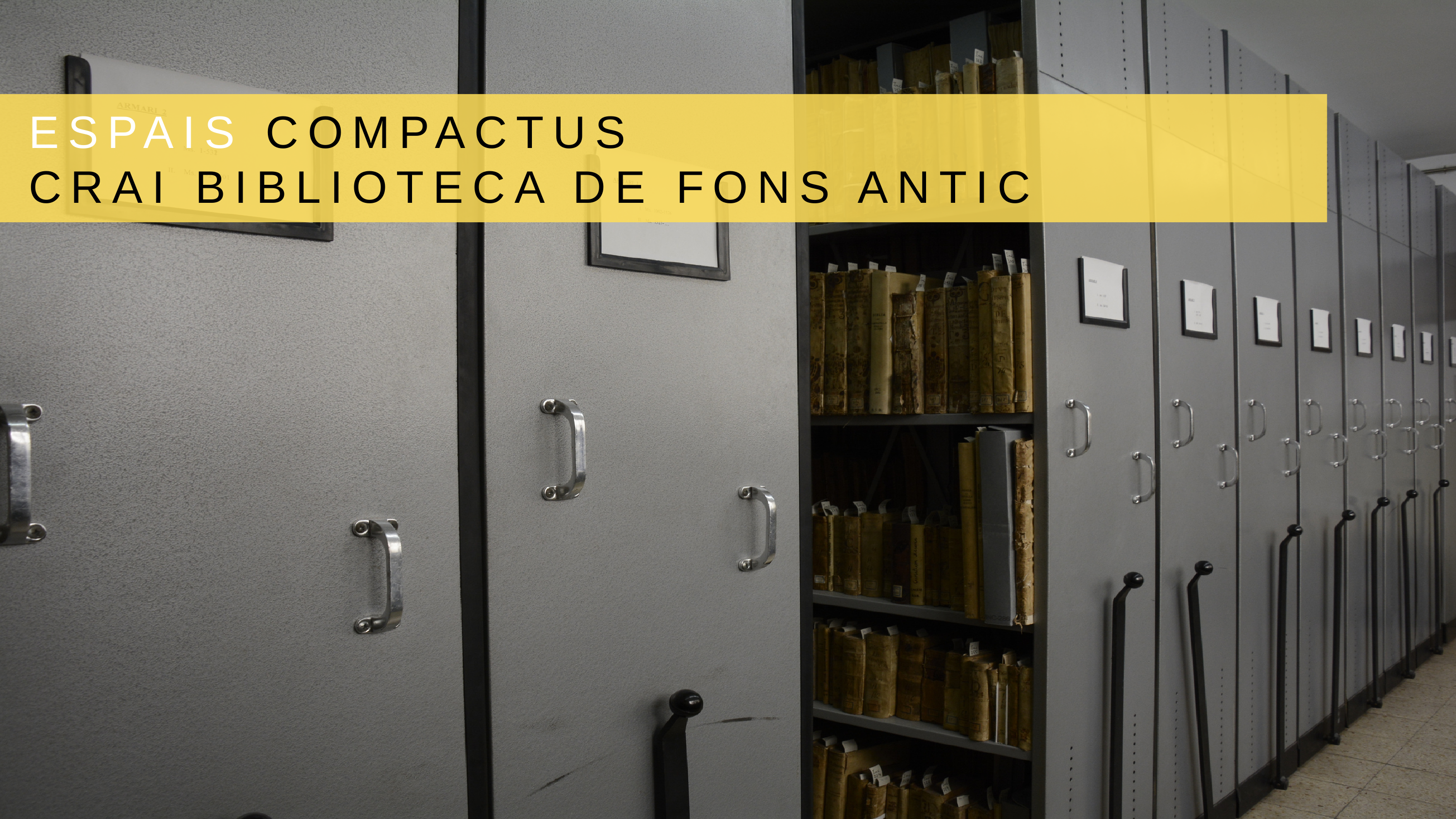

ESPAIS COMPACTUS
CRAI BIBLIOTECA DE FONS ANTIC